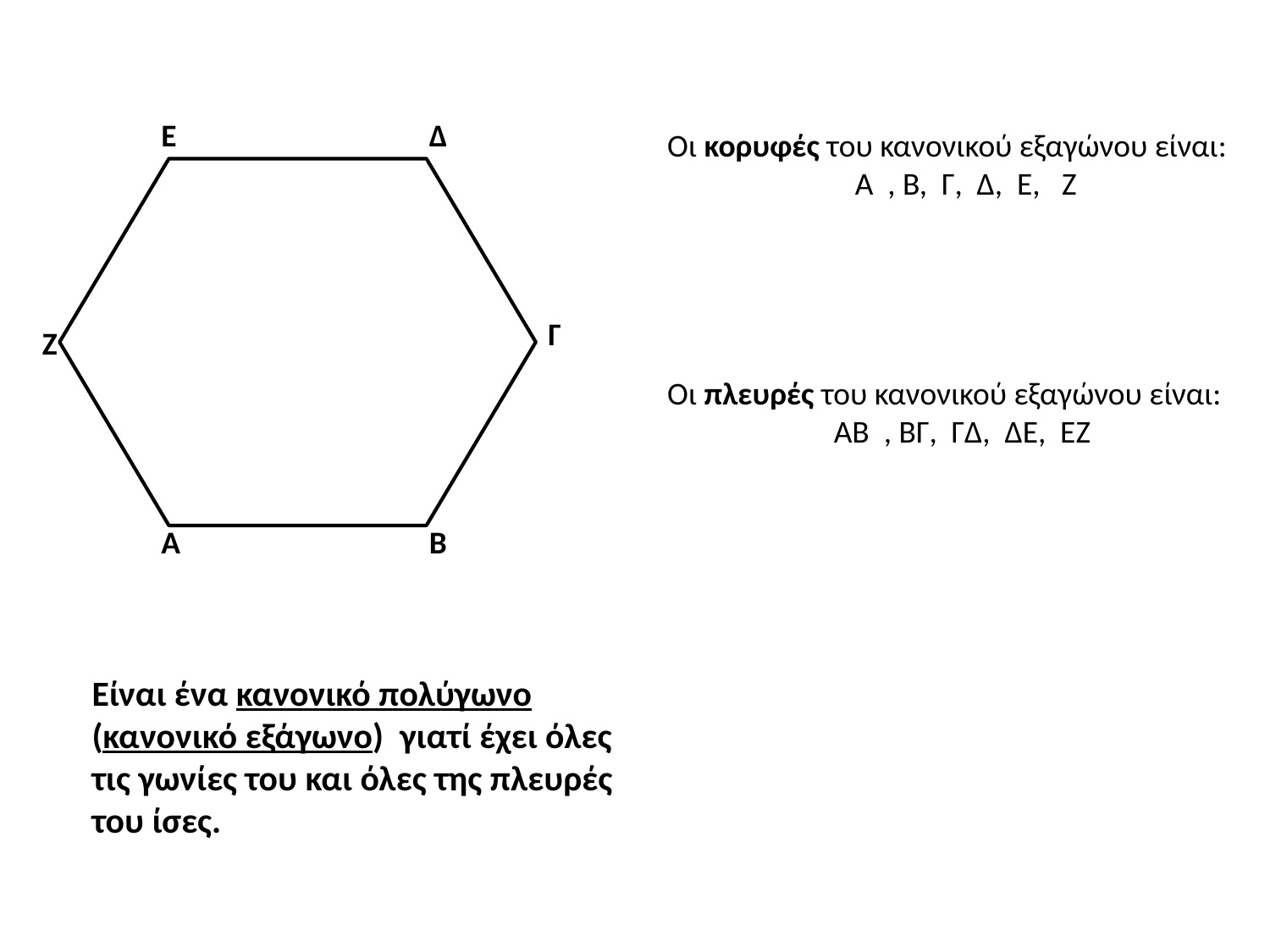

Ε
Δ
Οι κορυφές του κανονικού εξαγώνου είναι:
 Α  , Β,  Γ,  Δ,  Ε,   Ζ

Γ
Ζ
Οι πλευρές του κανονικού εξαγώνου είναι:
 ΑΒ  , ΒΓ,  ΓΔ,  ΔΕ,  ΕΖ
A
B
Είναι ένα κανονικό πολύγωνο (κανονικό εξάγωνο)  γιατί έχει όλες τις γωνίες του και όλες της πλευρές του ίσες.